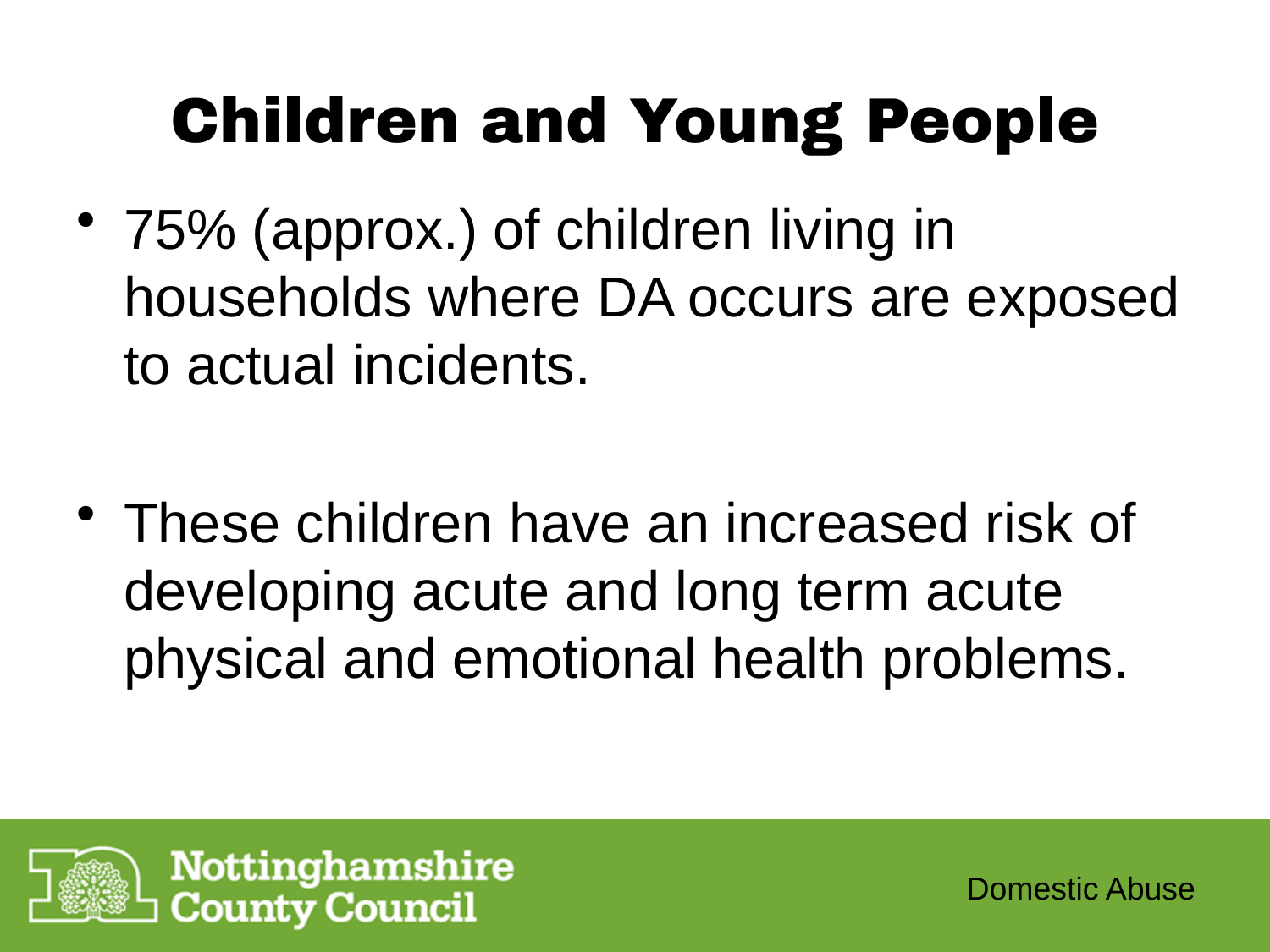

# Children and Young People
75% (approx.) of children living in households where DA occurs are exposed to actual incidents.

These children have an increased risk of developing acute and long term acute physical and emotional health problems.
Domestic Abuse